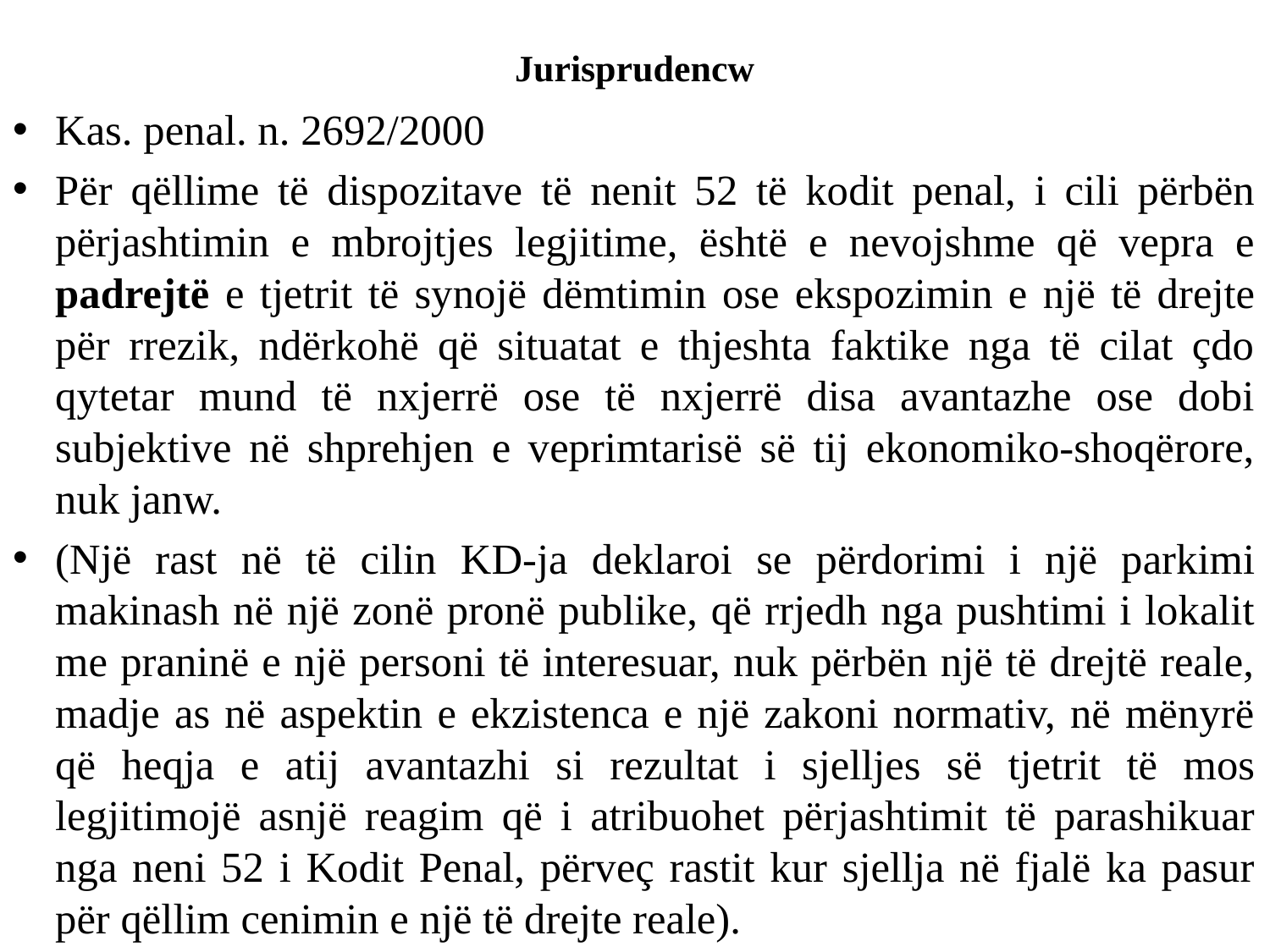

# Jurisprudencw
Kas. penal. n. 2692/2000
Për qëllime të dispozitave të nenit 52 të kodit penal, i cili përbën përjashtimin e mbrojtjes legjitime, është e nevojshme që vepra e padrejtë e tjetrit të synojë dëmtimin ose ekspozimin e një të drejte për rrezik, ndërkohë që situatat e thjeshta faktike nga të cilat çdo qytetar mund të nxjerrë ose të nxjerrë disa avantazhe ose dobi subjektive në shprehjen e veprimtarisë së tij ekonomiko-shoqërore, nuk janw.
(Një rast në të cilin KD-ja deklaroi se përdorimi i një parkimi makinash në një zonë pronë publike, që rrjedh nga pushtimi i lokalit me praninë e një personi të interesuar, nuk përbën një të drejtë reale, madje as në aspektin e ekzistenca e një zakoni normativ, në mënyrë që heqja e atij avantazhi si rezultat i sjelljes së tjetrit të mos legjitimojë asnjë reagim që i atribuohet përjashtimit të parashikuar nga neni 52 i Kodit Penal, përveç rastit kur sjellja në fjalë ka pasur për qëllim cenimin e një të drejte reale).